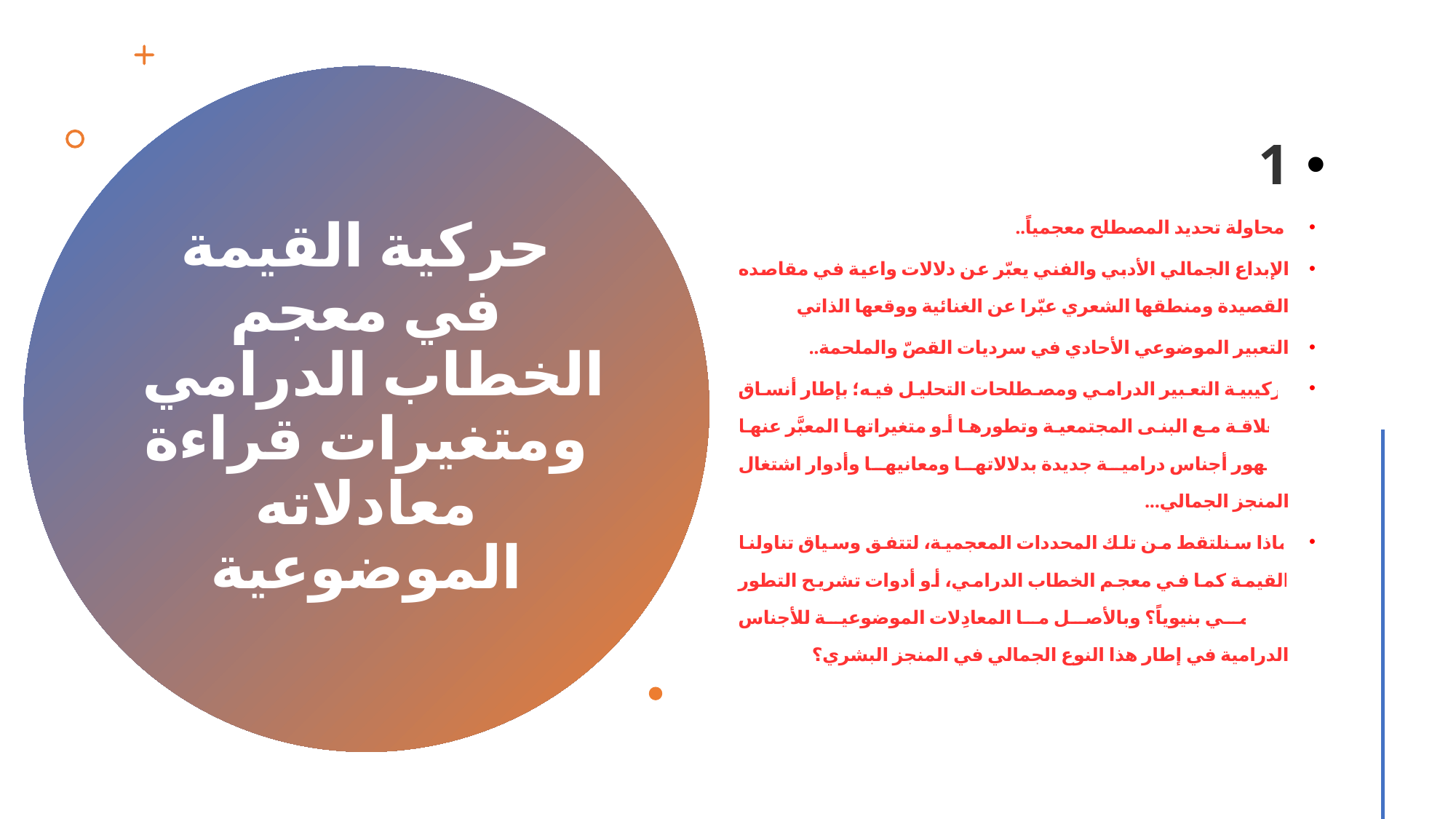

1
 محاولة تحديد المصطلح معجمياً..
الإبداع الجمالي الأدبي والفني يعبّر عن دلالات واعية في مقاصده القصيدة ومنطقها الشعري عبّرا عن الغنائية ووقعها الذاتي
التعبير الموضوعي الأحادي في سرديات القصّ والملحمة..
تركيبية التعبير الدرامي ومصطلحات التحليل فيه؛ بإطار أنساق العلاقة مع البنى المجتمعية وتطورها أو متغيراتها المعبَّر عنها بظهور أجناس درامية جديدة بدلالاتها ومعانيها وأدوار اشتغال المنجز الجمالي...
ماذا سنلتقط من تلك المحددات المعجمية، لتتفق وسياق تناولنا القيمة كما في معجم الخطاب الدرامي، أو أدوات تشريح التطور الدرامي بنيوياً؟ وبالأصل ما المعادِلات الموضوعية للأجناس الدرامية في إطار هذا النوع الجمالي في المنجز البشري؟

حركية القيمة في معجم الخطاب الدرامي
ومتغيرات قراءة معادلاته الموضوعية